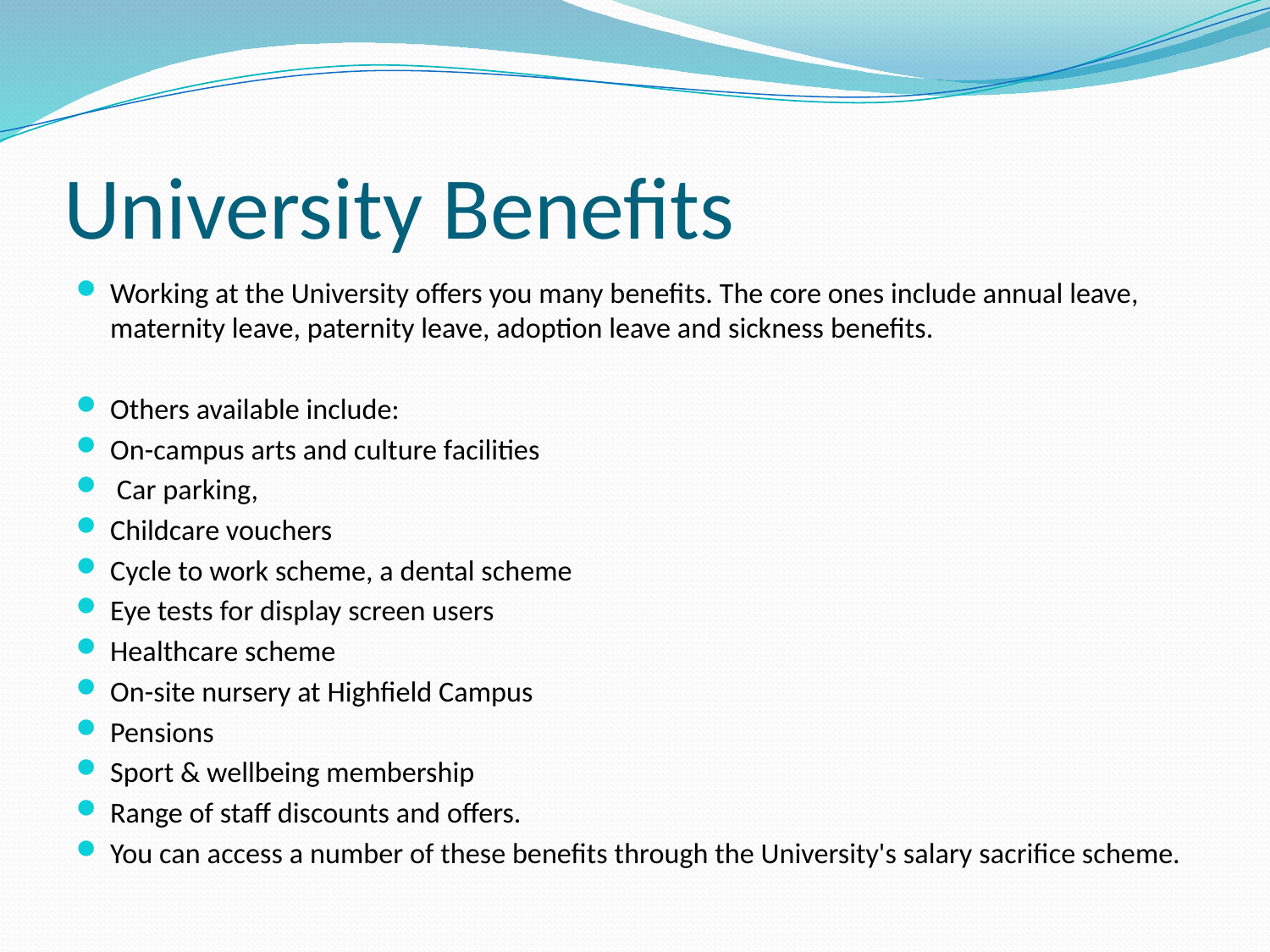

# University Benefits
Working at the University offers you many benefits. The core ones include annual leave, maternity leave, paternity leave, adoption leave and sickness benefits.

Others available include:
On-campus arts and culture facilities
 Car parking,
Childcare vouchers
Cycle to work scheme, a dental scheme
Eye tests for display screen users
Healthcare scheme
On-site nursery at Highfield Campus
Pensions
Sport & wellbeing membership
Range of staff discounts and offers.
You can access a number of these benefits through the University's salary sacrifice scheme.